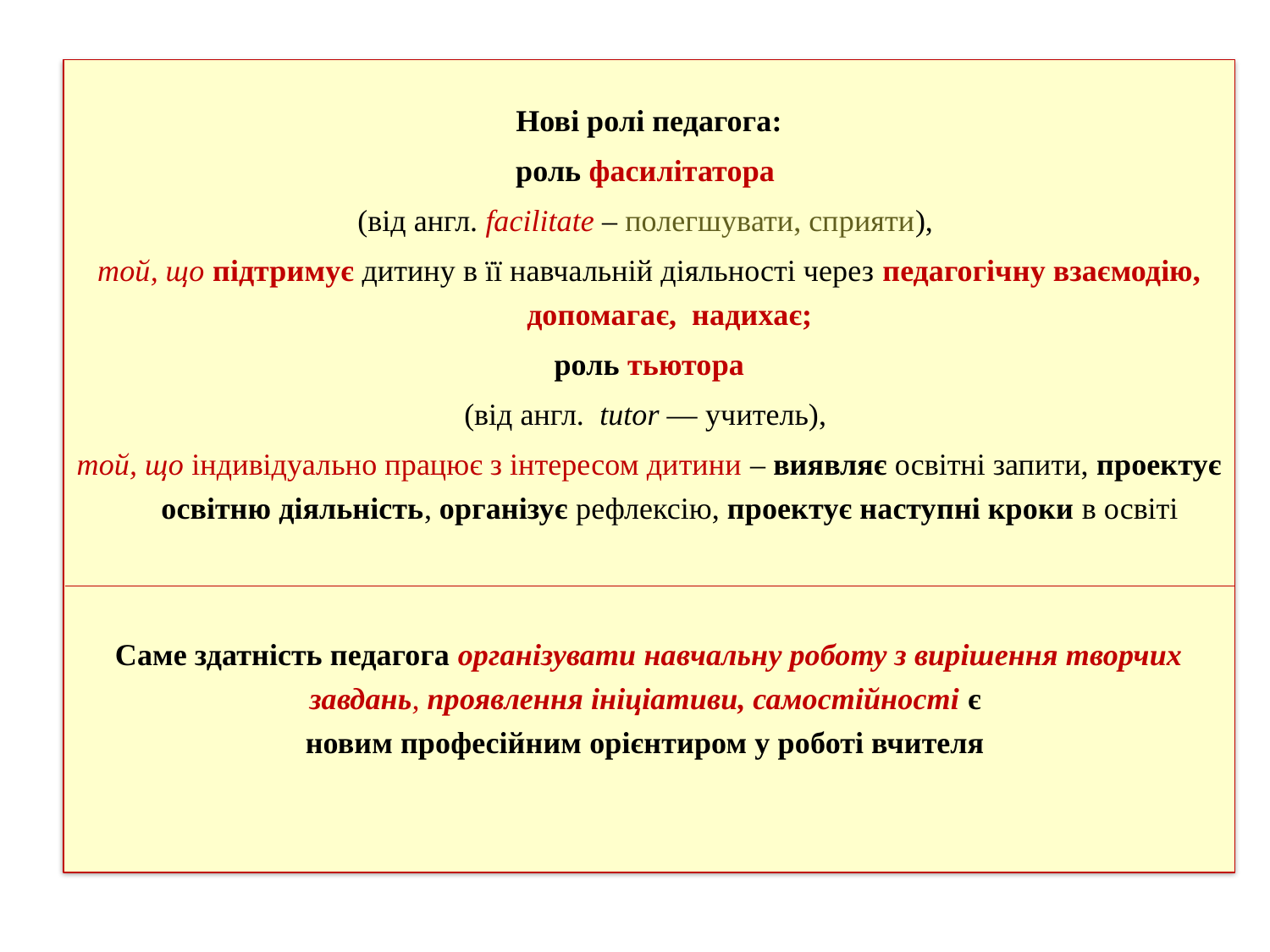

Нові ролі педагога:
роль фасилітатора
(від англ. facilitate – полегшувати, сприяти),
той, що підтримує дитину в її навчальній діяльності через педагогічну взаємодію, допомагає,  надихає;
роль тьютора
(від англ.  tutor — учитель),
той, що індивідуально працює з інтересом дитини – виявляє освітні запити, проектує освітню діяльність, організує рефлексію, проектує наступні кроки в освіті

Саме здатність педагога організувати навчальну роботу з вирішення творчих завдань, проявлення ініціативи, самостійності є
новим професійним орієнтиром у роботі вчителя